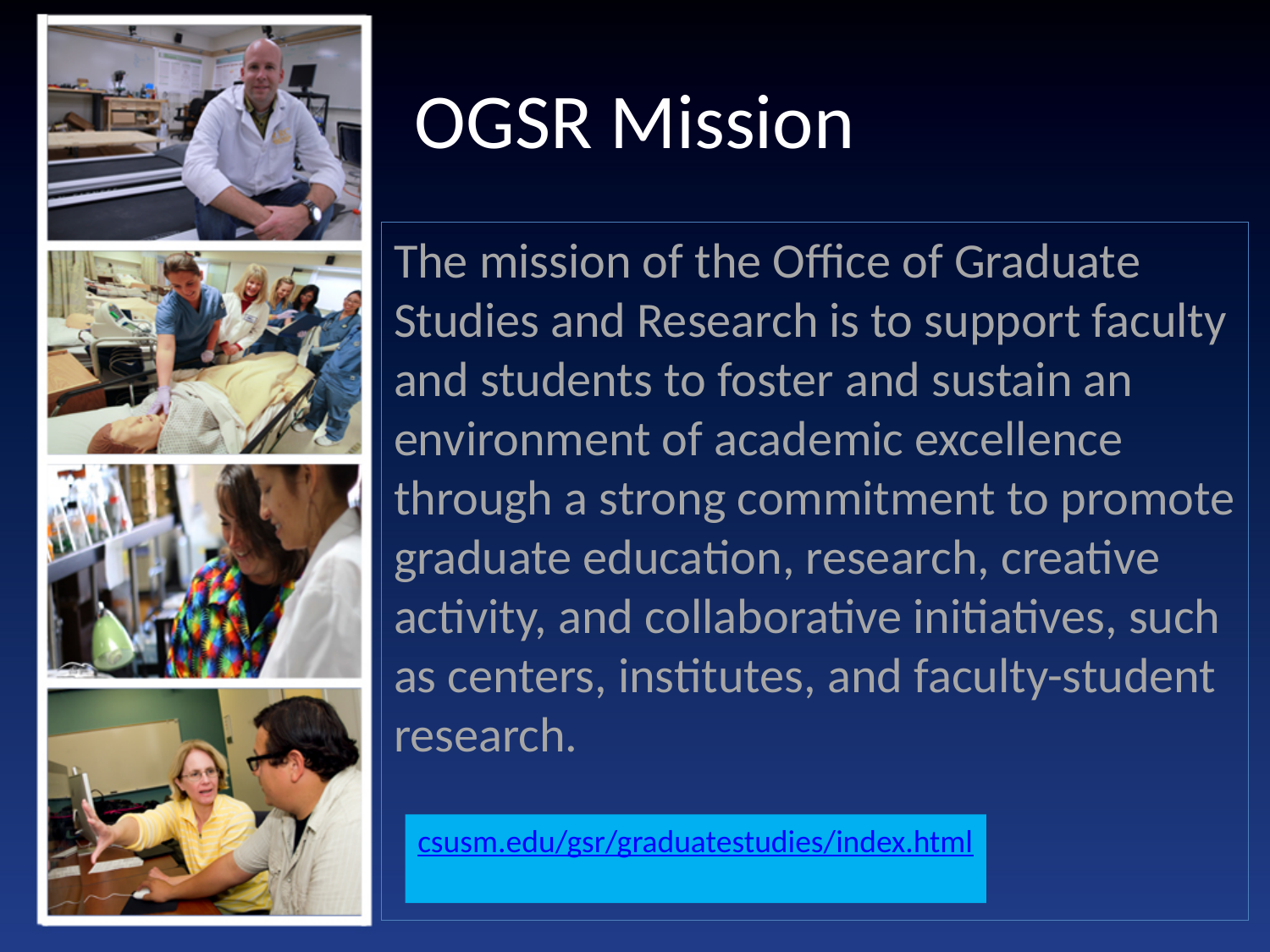

# OGSR Mission
The mission of the Office of Graduate Studies and Research is to support faculty and students to foster and sustain an environment of academic excellence through a strong commitment to promote graduate education, research, creative activity, and collaborative initiatives, such as centers, institutes, and faculty-student research.

csusm.edu/gsr/graduatestudies/index.html